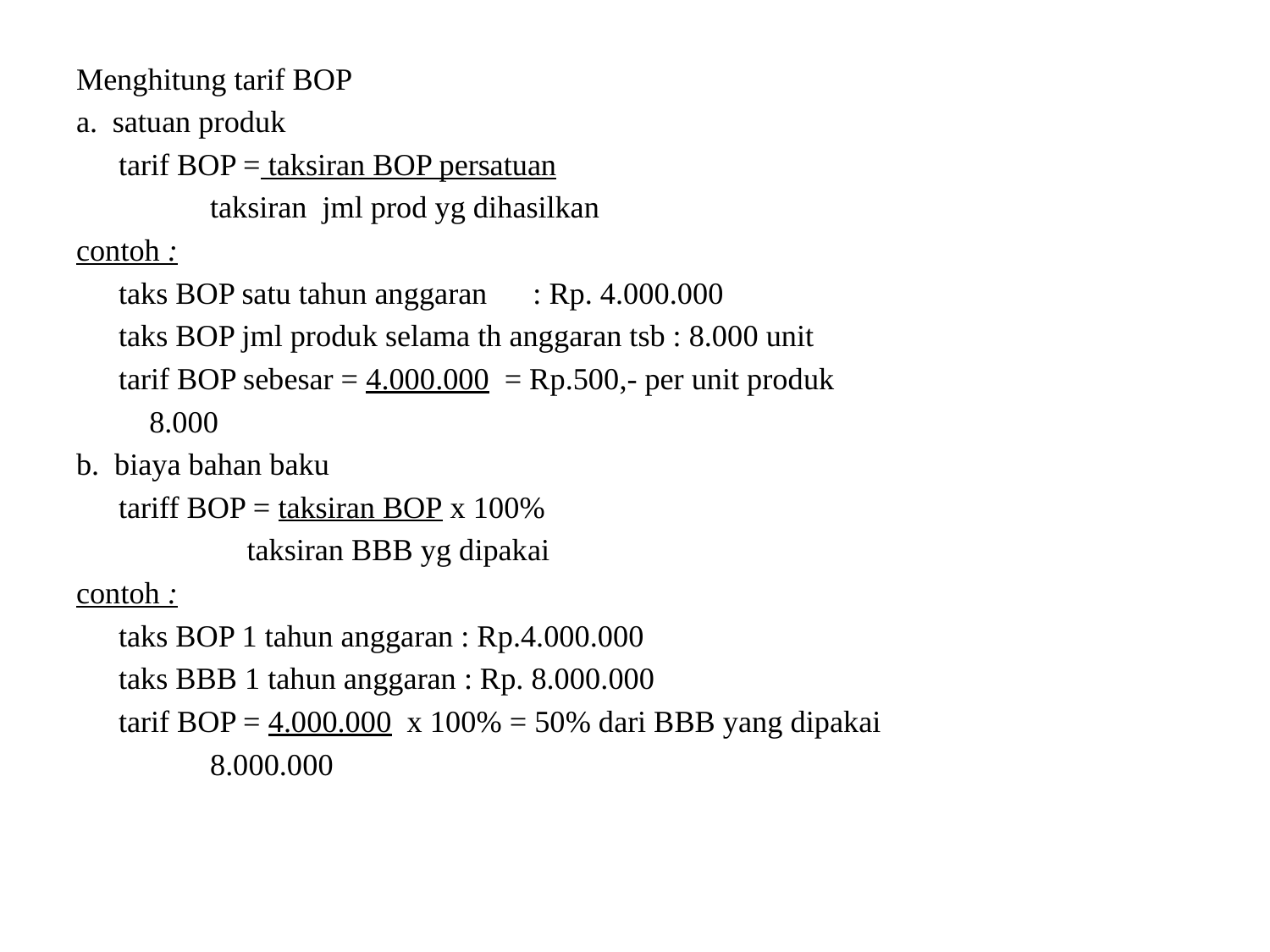

Menghitung tarif BOP
a.  satuan produk
	tarif BOP = taksiran BOP persatuan
		            taksiran  jml prod yg dihasilkan
contoh :
	taks BOP satu tahun anggaran      : Rp. 4.000.000
	taks BOP jml produk selama th anggaran tsb : 8.000 unit
	tarif BOP sebesar = 4.000.000  = Rp.500,- per unit produk
				    8.000
b.  biaya bahan baku
	tariff BOP = taksiran BOP x 100%
       	            taksiran BBB yg dipakai
contoh :
	taks BOP 1 tahun anggaran : Rp.4.000.000
	taks BBB 1 tahun anggaran : Rp. 8.000.000
	tarif BOP = 4.000.000  x 100% = 50% dari BBB yang dipakai
		            8.000.000